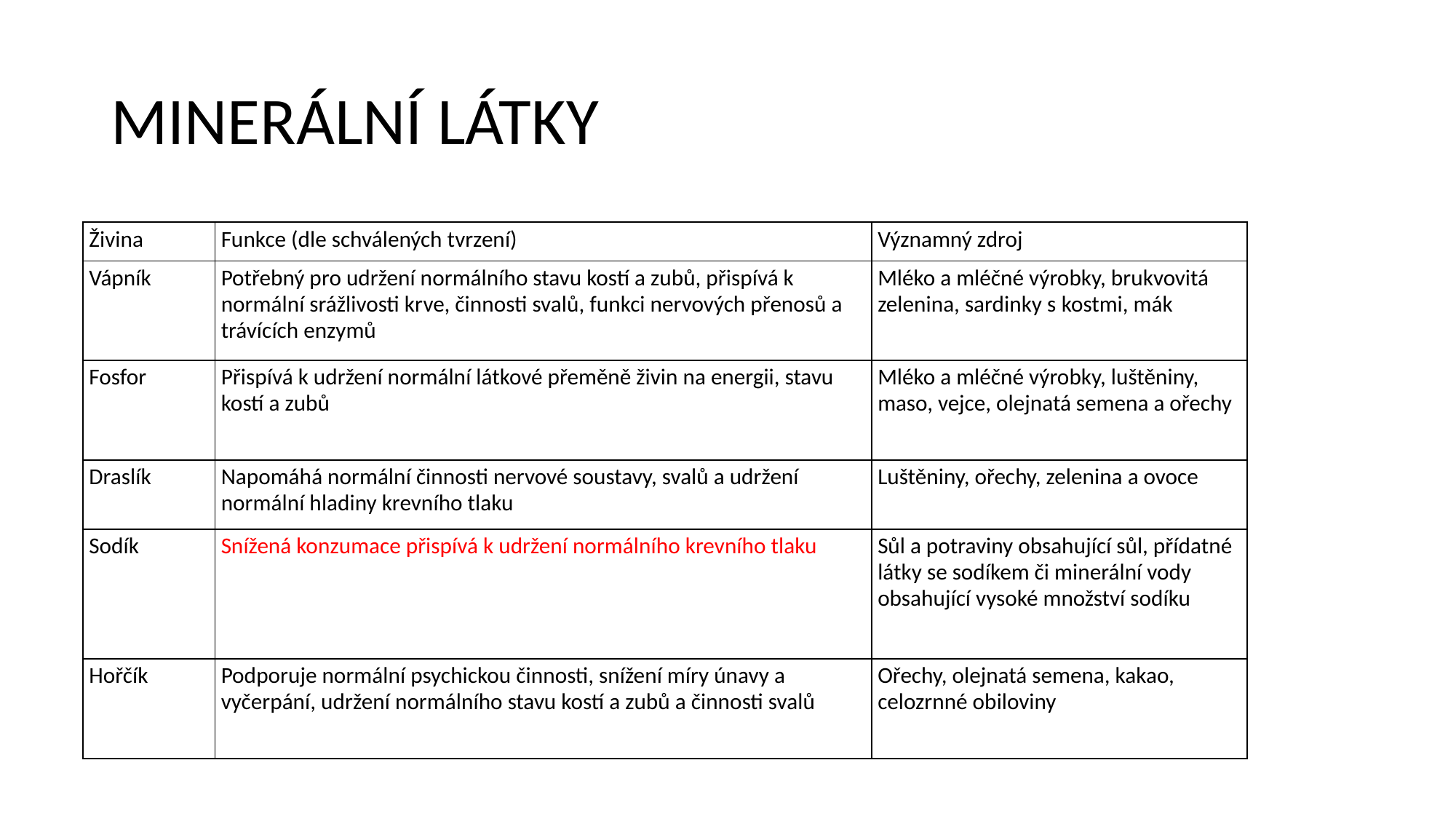

# MINERÁLNÍ LÁTKY
| Živina | Funkce (dle schválených tvrzení) | Významný zdroj |
| --- | --- | --- |
| Vápník | Potřebný pro udržení normálního stavu kostí a zubů, přispívá k normální srážlivosti krve, činnosti svalů, funkci nervových přenosů a trávících enzymů | Mléko a mléčné výrobky, brukvovitá zelenina, sardinky s kostmi, mák |
| Fosfor | Přispívá k udržení normální látkové přeměně živin na energii, stavu kostí a zubů | Mléko a mléčné výrobky, luštěniny, maso, vejce, olejnatá semena a ořechy |
| Draslík | Napomáhá normální činnosti nervové soustavy, svalů a udržení normální hladiny krevního tlaku | Luštěniny, ořechy, zelenina a ovoce |
| Sodík | Snížená konzumace přispívá k udržení normálního krevního tlaku | Sůl a potraviny obsahující sůl, přídatné látky se sodíkem či minerální vody obsahující vysoké množství sodíku |
| Hořčík | Podporuje normální psychickou činnosti, snížení míry únavy a vyčerpání, udržení normálního stavu kostí a zubů a činnosti svalů | Ořechy, olejnatá semena, kakao, celozrnné obiloviny |